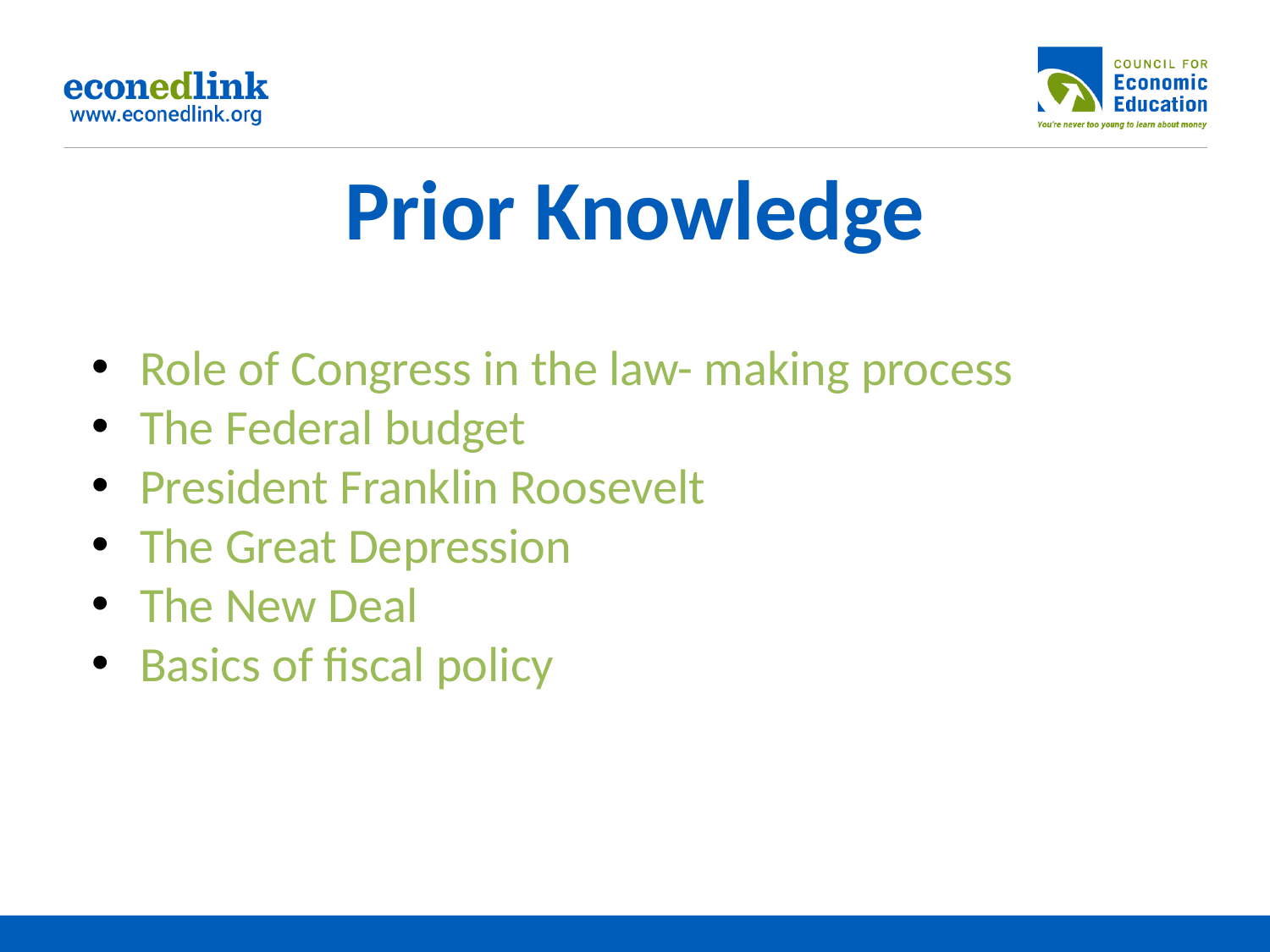

# Prior Knowledge
Role of Congress in the law- making process
The Federal budget
President Franklin Roosevelt
The Great Depression
The New Deal
Basics of fiscal policy